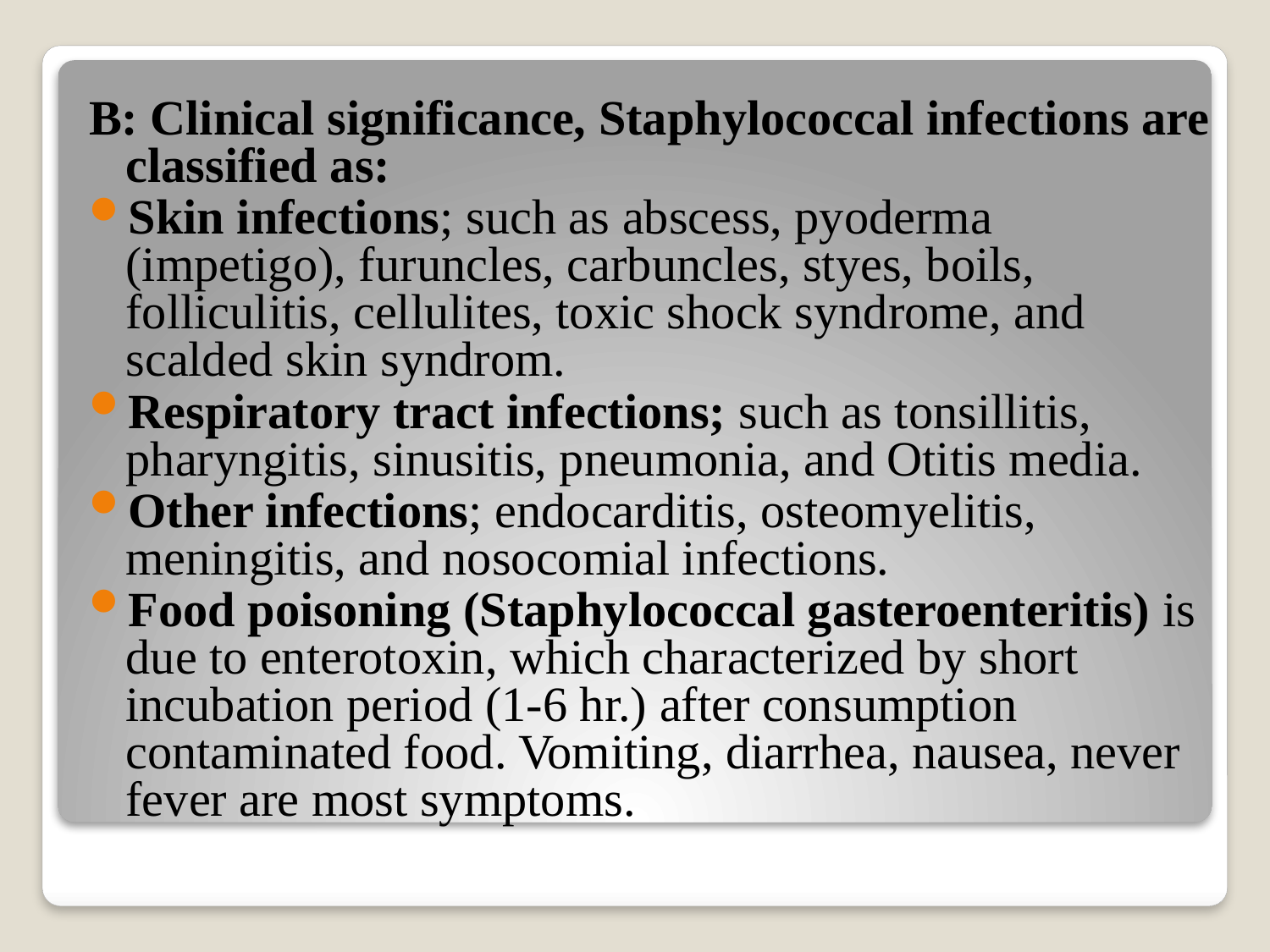

B: Clinical significance, Staphylococcal infections are classified as:
Skin infections; such as abscess, pyoderma (impetigo), furuncles, carbuncles, styes, boils, folliculitis, cellulites, toxic shock syndrome, and scalded skin syndrom.
Respiratory tract infections; such as tonsillitis, pharyngitis, sinusitis, pneumonia, and Otitis media.
Other infections; endocarditis, osteomyelitis, meningitis, and nosocomial infections.
Food poisoning (Staphylococcal gasteroenteritis) is due to enterotoxin, which characterized by short incubation period (1-6 hr.) after consumption contaminated food. Vomiting, diarrhea, nausea, never fever are most symptoms.